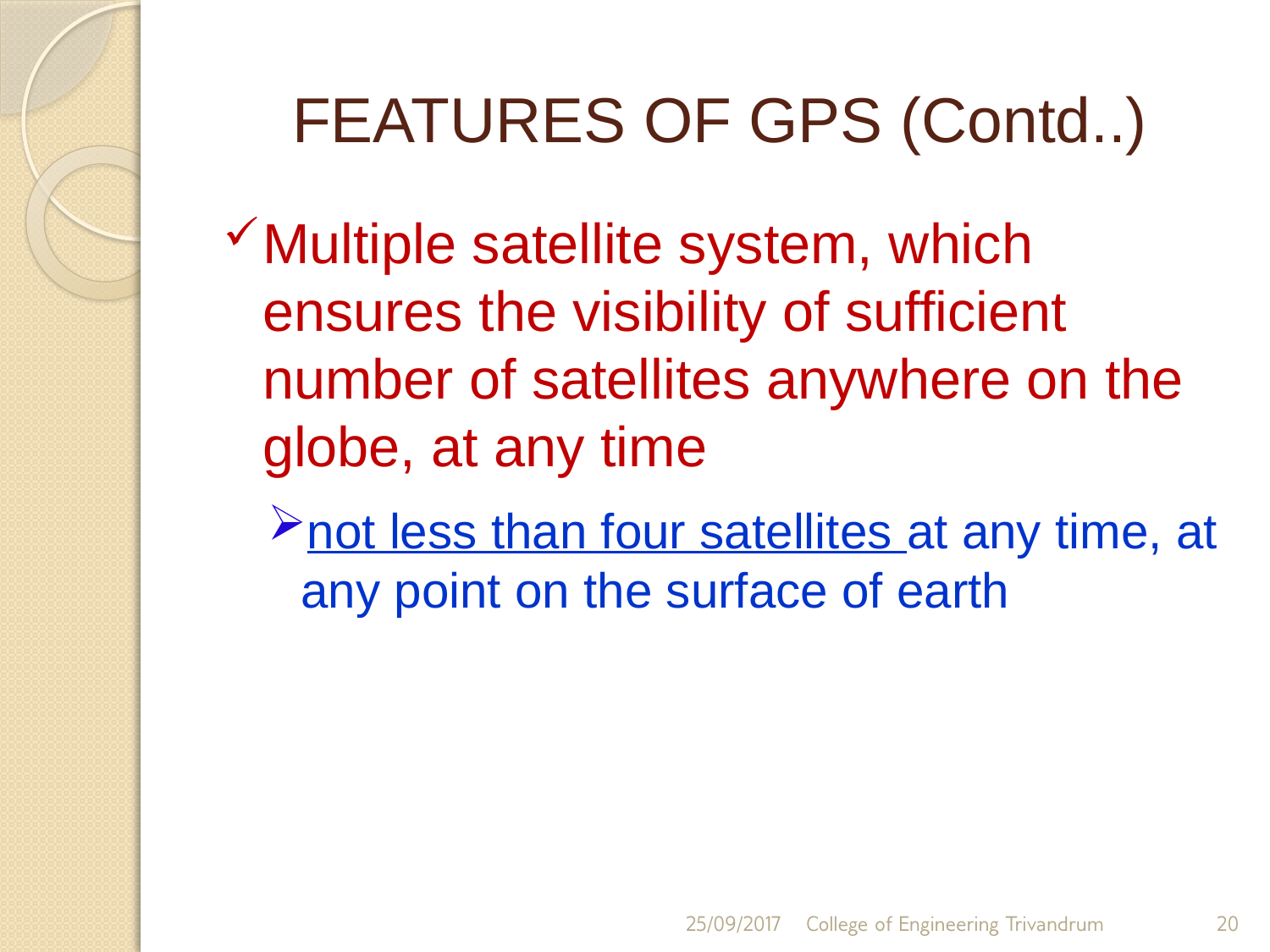

# FEATURES OF GPS (Contd..)
Multiple satellite system, which ensures the visibility of sufficient number of satellites anywhere on the globe, at any time
not less than four satellites at any time, at any point on the surface of earth

25/09/2017
College of Engineering Trivandrum
20